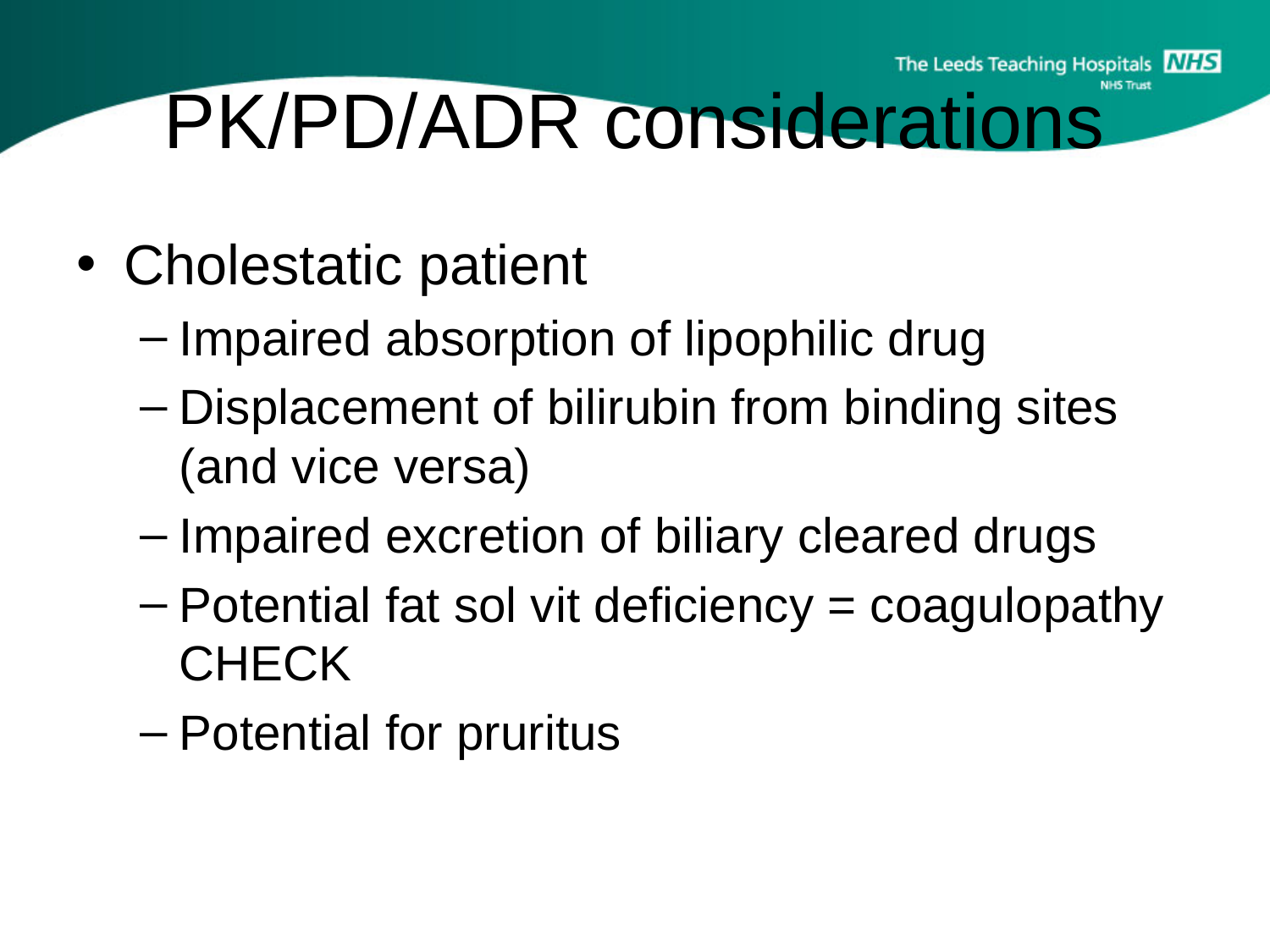

# PK/PD/ADR considerations
Cholestatic patient
Impaired absorption of lipophilic drug
Displacement of bilirubin from binding sites (and vice versa)
Impaired excretion of biliary cleared drugs
Potential fat sol vit deficiency = coagulopathy CHECK
Potential for pruritus